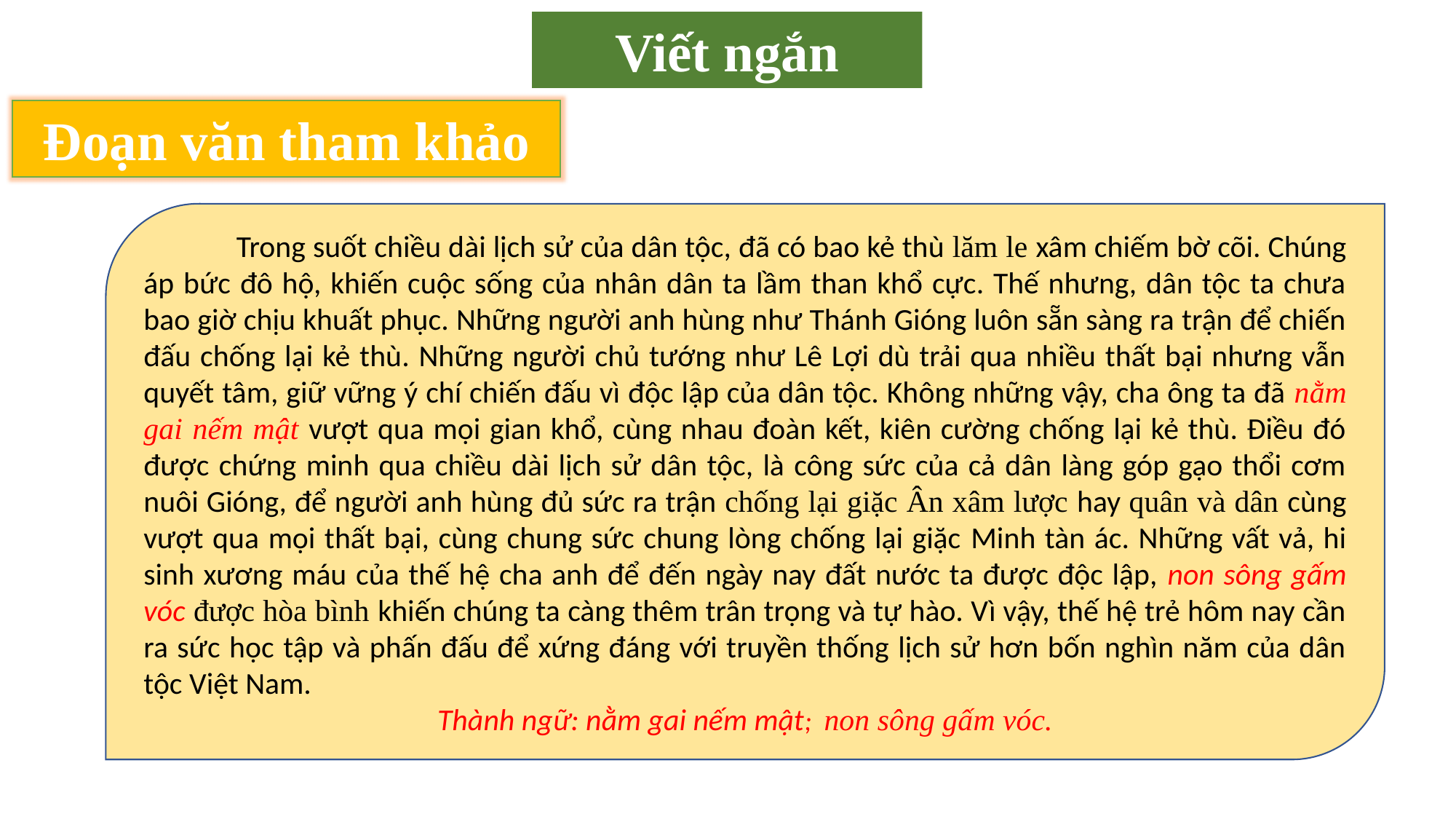

Viết ngắn
Đoạn văn tham khảo
              Trong suốt chiều dài lịch sử của dân tộc, đã có bao kẻ thù lăm le xâm chiếm bờ cõi. Chúng áp bức đô hộ, khiến cuộc sống của nhân dân ta lầm than khổ cực. Thế nhưng, dân tộc ta chưa bao giờ chịu khuất phục. Những người anh hùng như Thánh Gióng luôn sẵn sàng ra trận để chiến đấu chống lại kẻ thù. Những người chủ tướng như Lê Lợi dù trải qua nhiều thất bại nhưng vẫn quyết tâm, giữ vững ý chí chiến đấu vì độc lập của dân tộc. Không những vậy, cha ông ta đã nằm gai nếm mật vượt qua mọi gian khổ, cùng nhau đoàn kết, kiên cường chống lại kẻ thù. Điều đó được chứng minh qua chiều dài lịch sử dân tộc, là công sức của cả dân làng góp gạo thổi cơm nuôi Gióng, để người anh hùng đủ sức ra trận chống lại giặc Ân xâm lược hay quân và dân cùng vượt qua mọi thất bại, cùng chung sức chung lòng chống lại giặc Minh tàn ác. Những vất vả, hi sinh xương máu của thế hệ cha anh để đến ngày nay đất nước ta được độc lập, non sông gấm vóc được hòa bình khiến chúng ta càng thêm trân trọng và tự hào. Vì vậy, thế hệ trẻ hôm nay cần ra sức học tập và phấn đấu để xứng đáng với truyền thống lịch sử hơn bốn nghìn năm của dân tộc Việt Nam.
Thành ngữ: nằm gai nếm mật;  non sông gấm vóc.